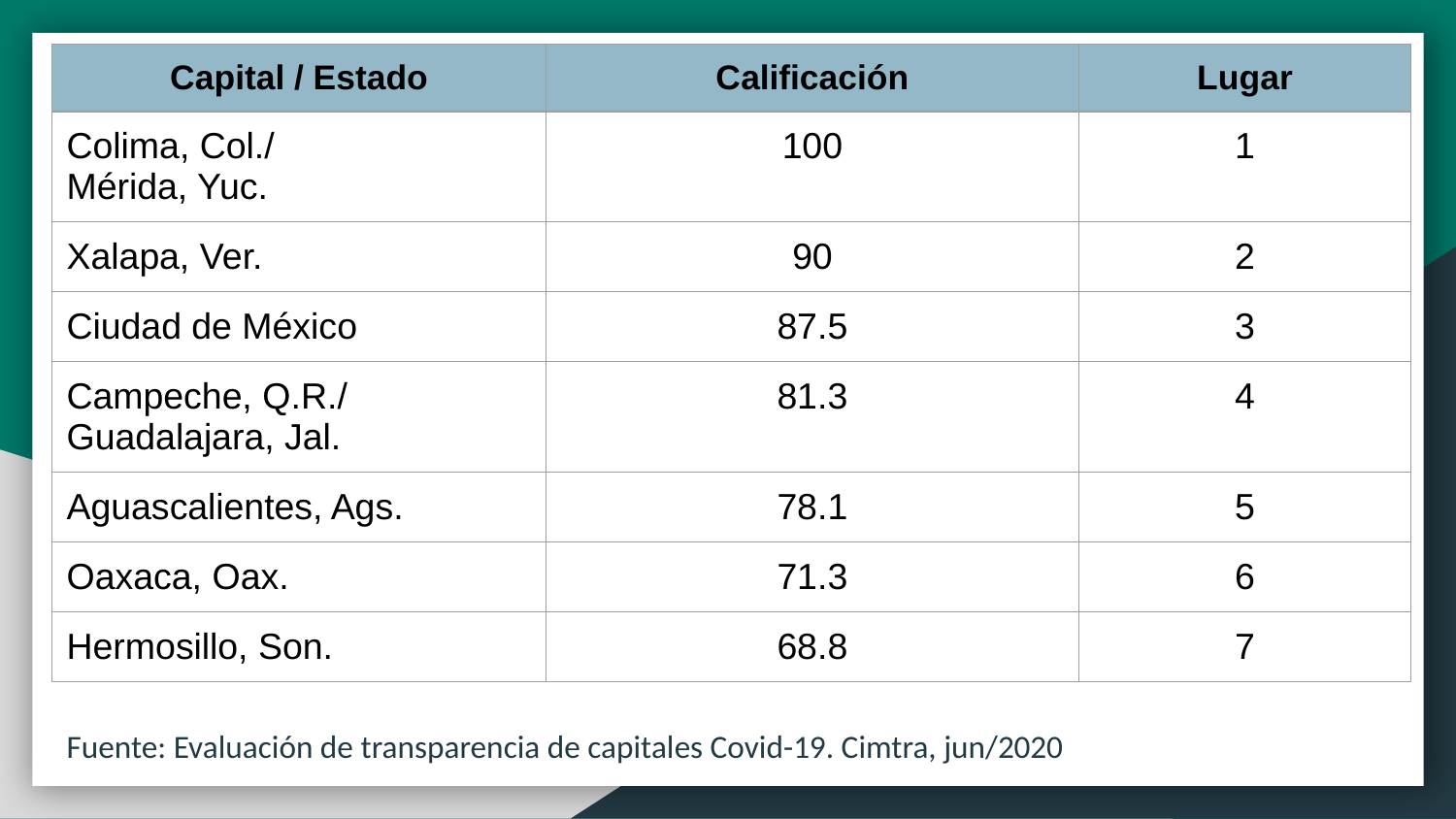

| Capital / Estado | Calificación | Lugar |
| --- | --- | --- |
| Colima, Col./ Mérida, Yuc. | 100 | 1 |
| Xalapa, Ver. | 90 | 2 |
| Ciudad de México | 87.5 | 3 |
| Campeche, Q.R./ Guadalajara, Jal. | 81.3 | 4 |
| Aguascalientes, Ags. | 78.1 | 5 |
| Oaxaca, Oax. | 71.3 | 6 |
| Hermosillo, Son. | 68.8 | 7 |
Fuente: Evaluación de transparencia de capitales Covid-19. Cimtra, jun/2020